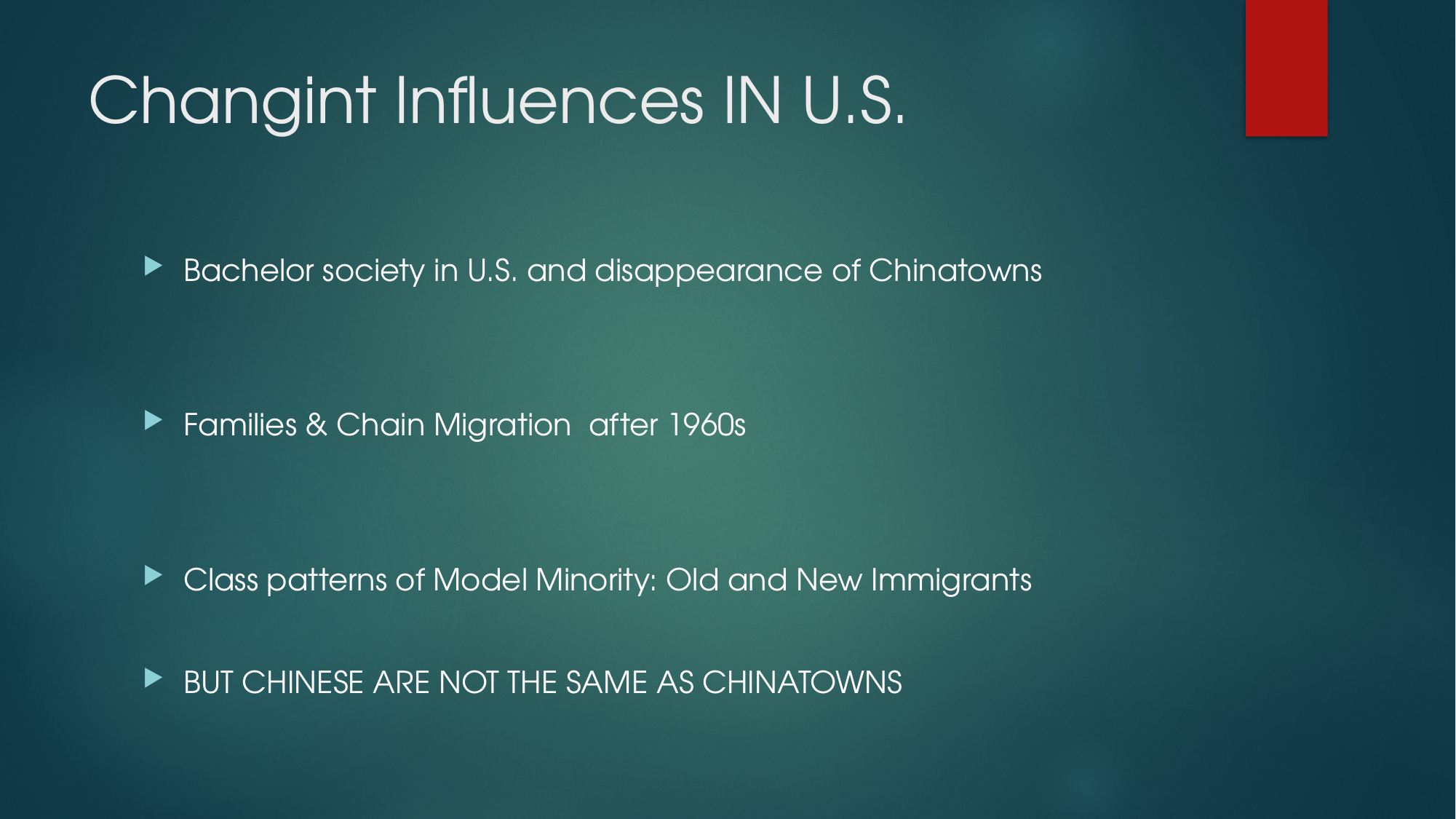

# Changint Influences IN U.S.
Bachelor society in U.S. and disappearance of Chinatowns

Families & Chain Migration  after 1960s

Class patterns of Model Minority: Old and New Immigrants

BUT CHINESE ARE NOT THE SAME AS CHINATOWNS